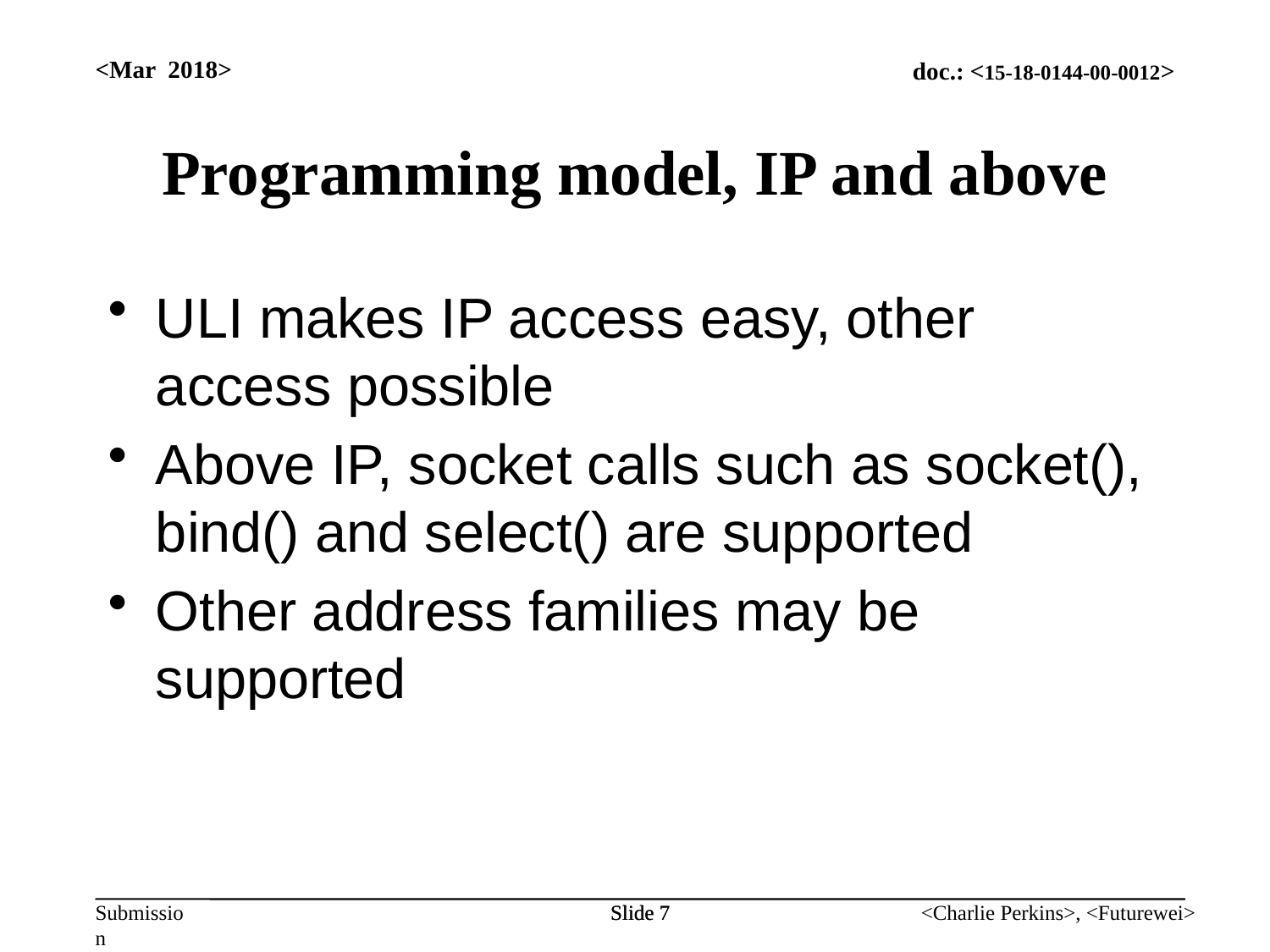

<Mar  2018>
# Programming model, IP and above

ULI makes IP access easy, other access possible
Above IP, socket calls such as socket(), bind() and select() are supported
Other address families may be supported
Slide 7
Slide 7
<Charlie Perkins>, <Futurewei>